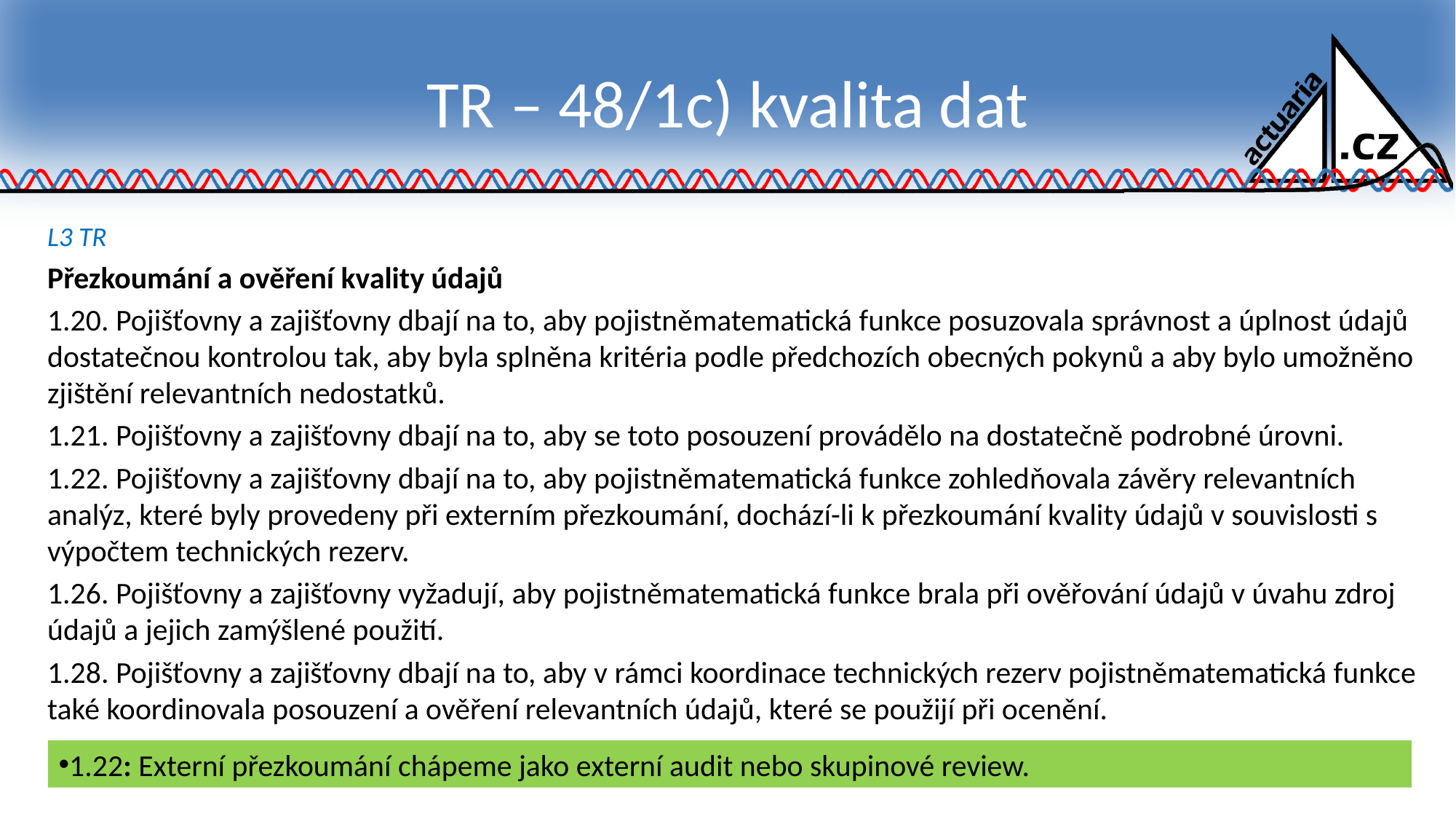

# TR – 48/1c) kvalita dat
L3 TR
Přezkoumání a ověření kvality údajů
1.20. Pojišťovny a zajišťovny dbají na to, aby pojistněmatematická funkce posuzovala správnost a úplnost údajů dostatečnou kontrolou tak, aby byla splněna kritéria podle předchozích obecných pokynů a aby bylo umožněno zjištění relevantních nedostatků.
1.21. Pojišťovny a zajišťovny dbají na to, aby se toto posouzení provádělo na dostatečně podrobné úrovni.
1.22. Pojišťovny a zajišťovny dbají na to, aby pojistněmatematická funkce zohledňovala závěry relevantních analýz, které byly provedeny při externím přezkoumání, dochází-li k přezkoumání kvality údajů v souvislosti s výpočtem technických rezerv.
1.26. Pojišťovny a zajišťovny vyžadují, aby pojistněmatematická funkce brala při ověřování údajů v úvahu zdroj údajů a jejich zamýšlené použití.
1.28. Pojišťovny a zajišťovny dbají na to, aby v rámci koordinace technických rezerv pojistněmatematická funkce také koordinovala posouzení a ověření relevantních údajů, které se použijí při ocenění.

1.22: Externí přezkoumání chápeme jako externí audit nebo skupinové review.
18